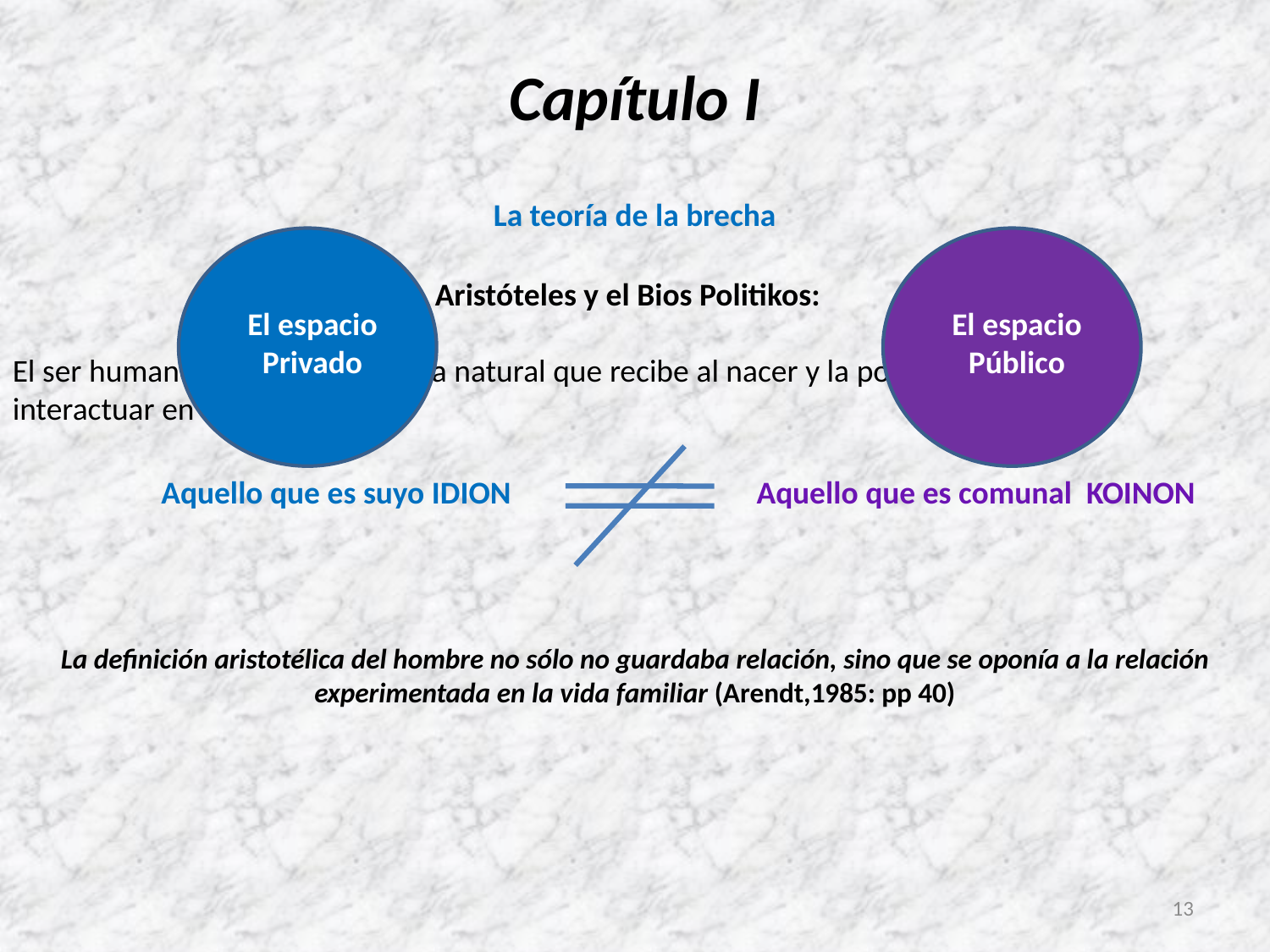

# Capítulo I
La teoría de la brecha

Aristóteles y el Bios Politikos:

El ser humano recibe dos vidas, la natural que recibe al nacer y la política que recibe al interactuar en sociedad.
El espacio Privado
El espacio Público
Aquello que es suyo IDION
Aquello que es comunal  KOINON
La definición aristotélica del hombre no sólo no guardaba relación, sino que se oponía a la relación experimentada en la vida familiar (Arendt,1985: pp 40)
13